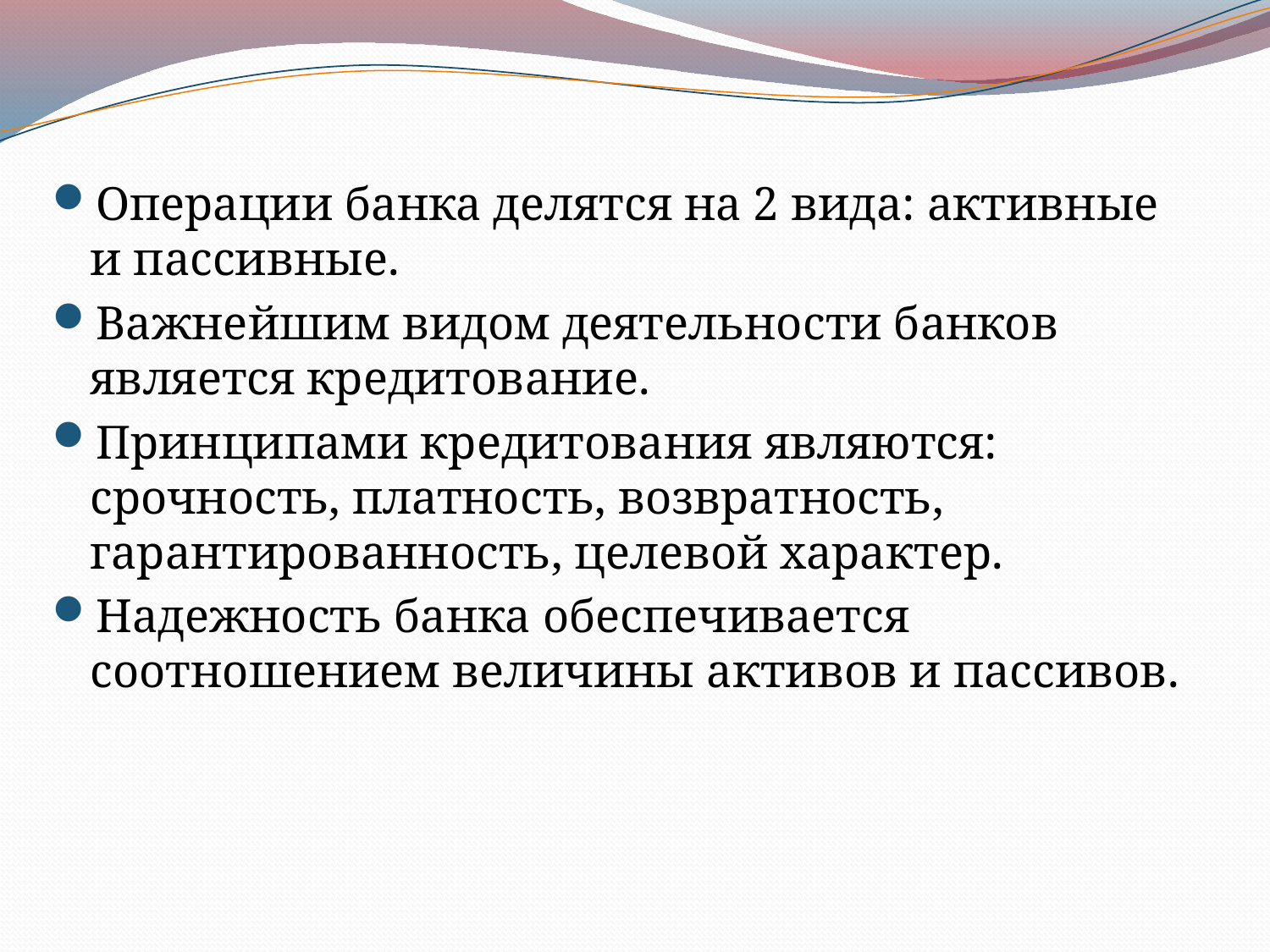

#
Операции банка делятся на 2 вида: активные и пассивные.
Важнейшим видом деятельности банков является кредитование.
Принципами кредитования являются: срочность, платность, возвратность, гарантированность, целевой характер.
Надежность банка обеспечивается соотношением величины активов и пассивов.